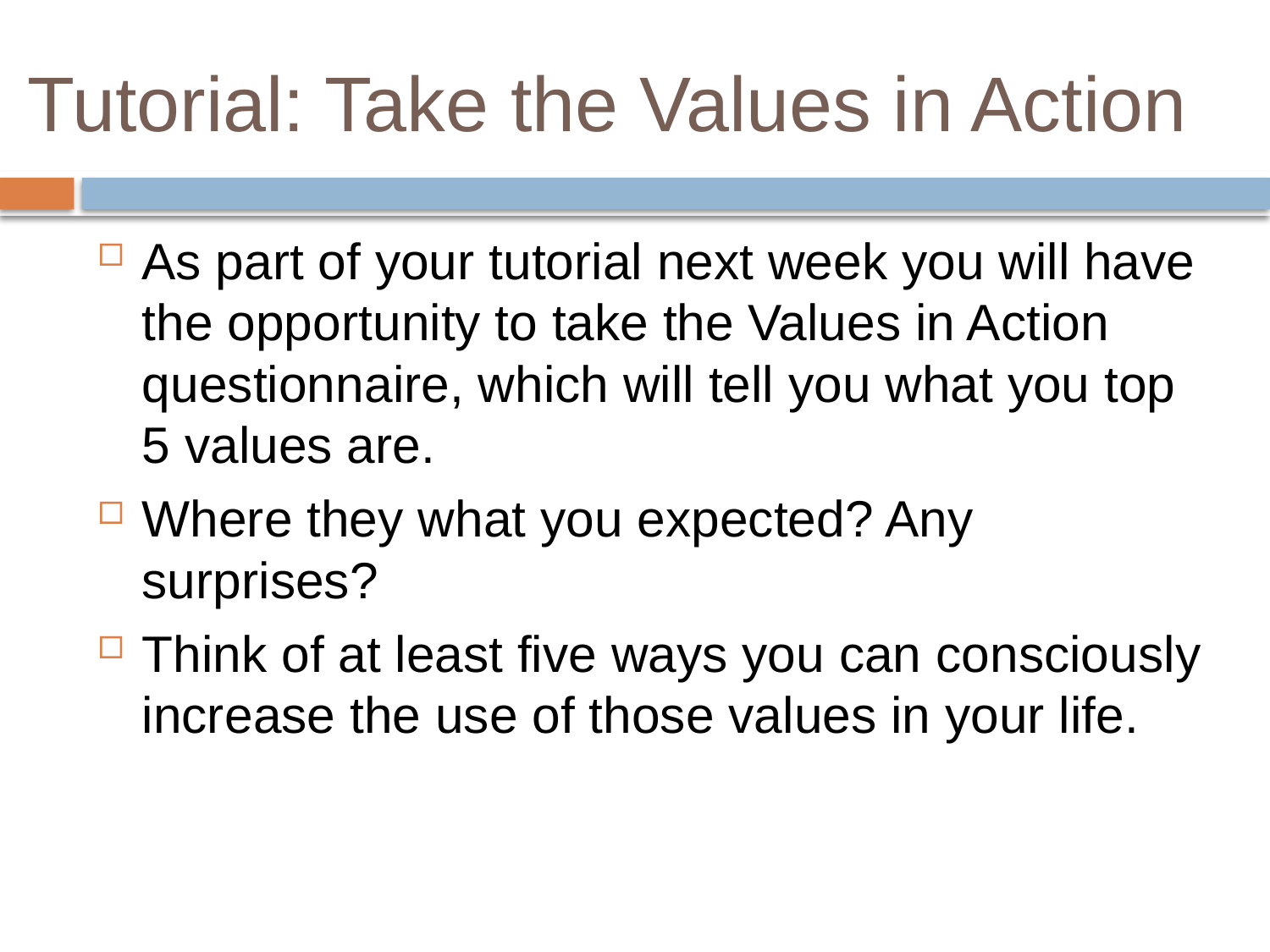

# Tutorial: Take the Values in Action
As part of your tutorial next week you will have the opportunity to take the Values in Action questionnaire, which will tell you what you top 5 values are.
Where they what you expected? Any surprises?
Think of at least five ways you can consciously increase the use of those values in your life.